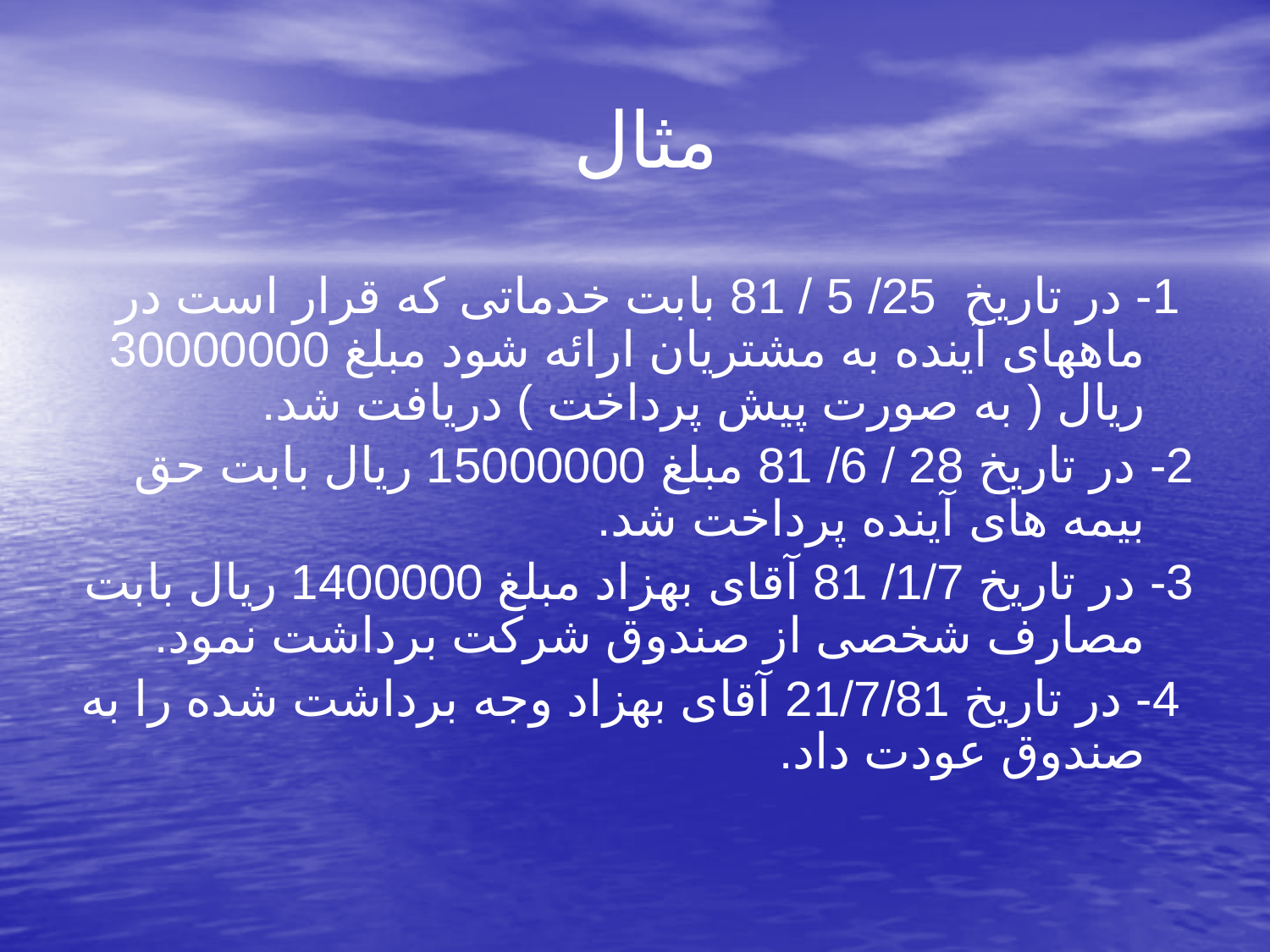

# مثال
 1- در تاریخ  25/ 5 / 81 بابت خدماتی که قرار است در ماههای آینده به مشتریان ارائه شود مبلغ 30000000 ریال ( به صورت پیش پرداخت ) دریافت شد.
2- در تاریخ 28 / 6/ 81 مبلغ 15000000 ریال بابت حق بیمه های آینده پرداخت شد.
3- در تاریخ 1/7/ 81 آقای بهزاد مبلغ 1400000 ریال بابت مصارف شخصی از صندوق شرکت برداشت نمود.
 4- در تاریخ 21/7/81 آقای بهزاد وجه برداشت شده را به صندوق عودت داد.